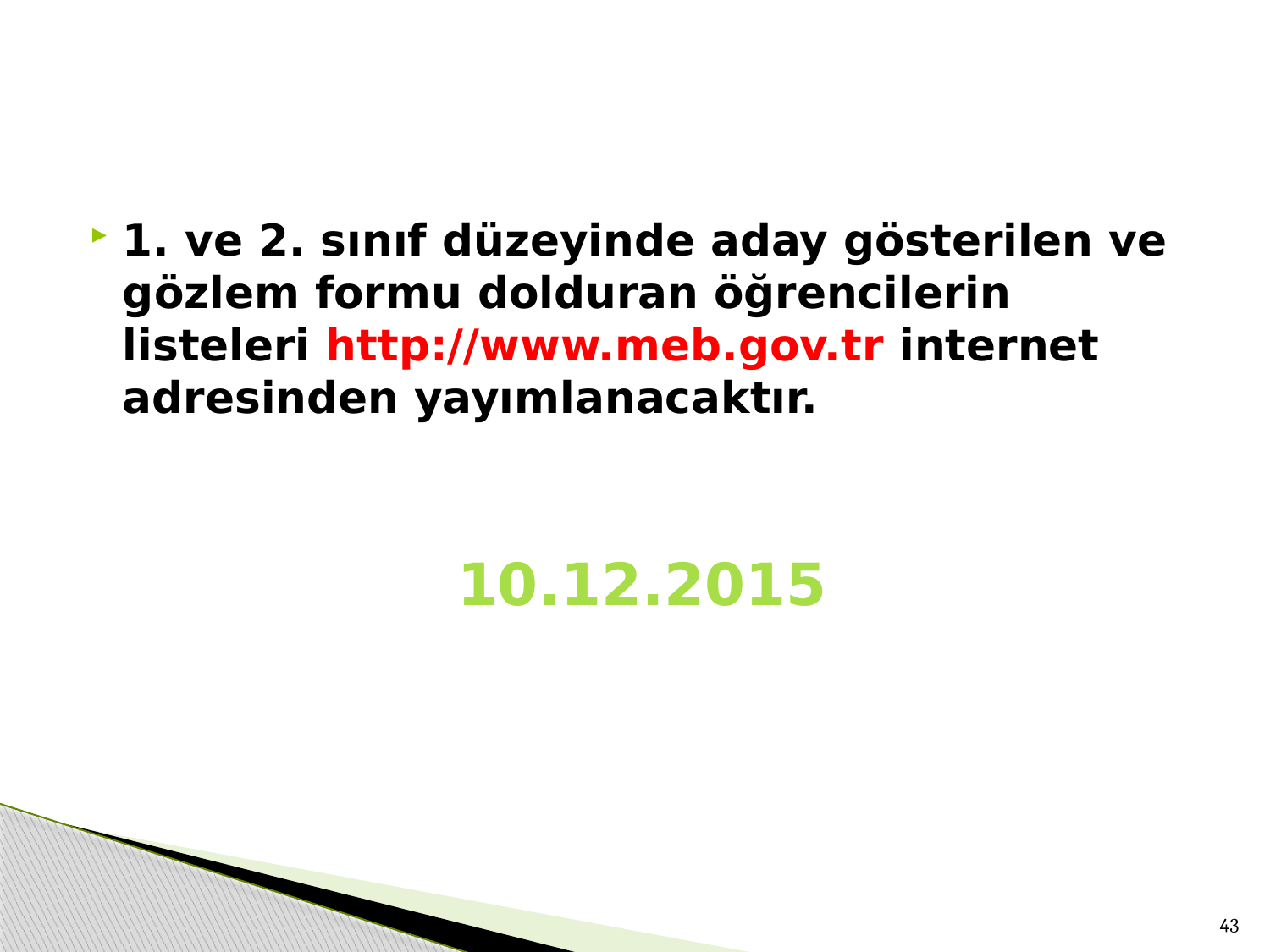

1. ve 2. sınıf düzeyinde aday gösterilen ve gözlem formu dolduran öğrencilerin listeleri http://www.meb.gov.tr internet adresinden yayımlanacaktır.

10.12.2015

43